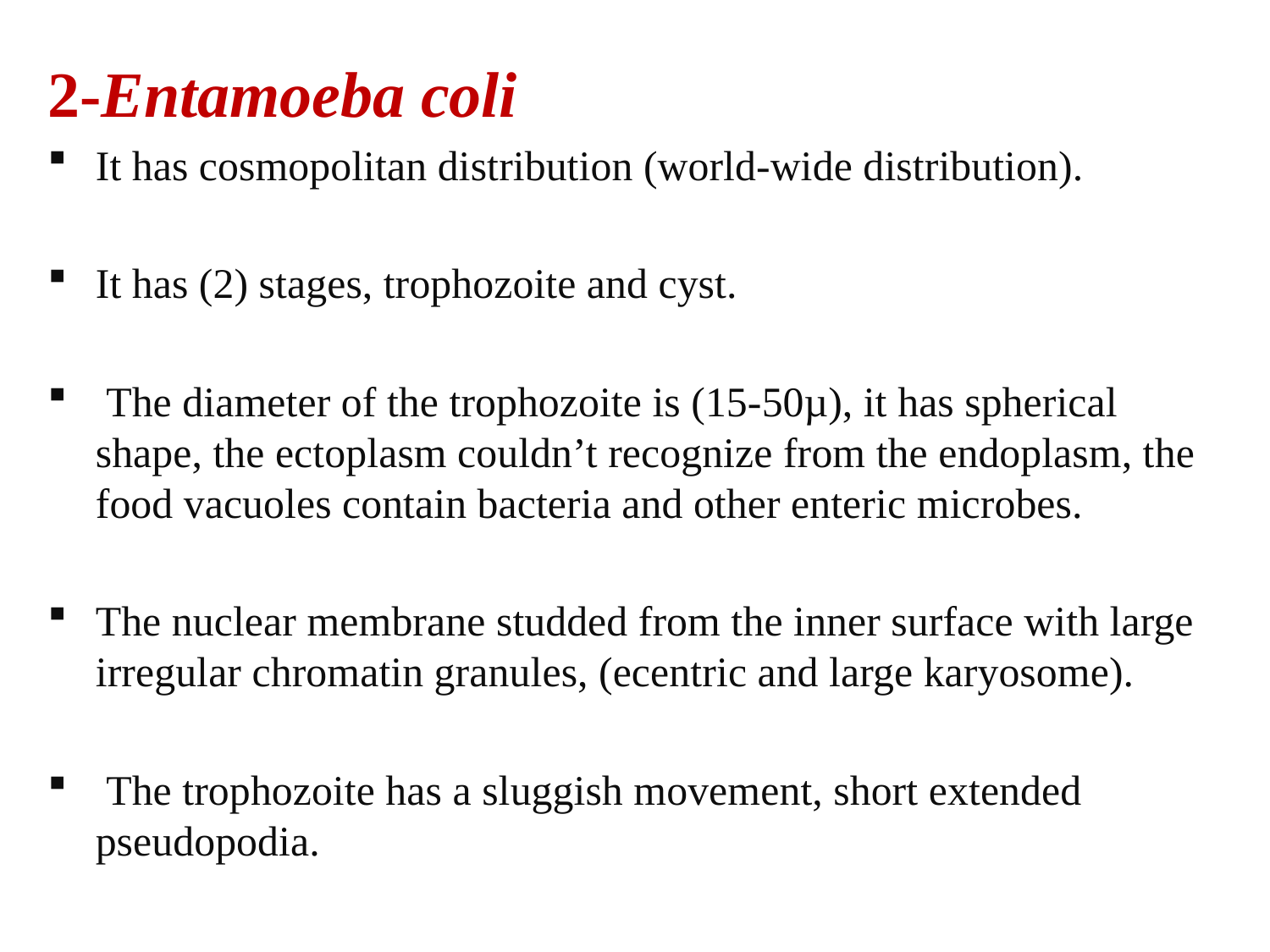

2-Entamoeba coli
It has cosmopolitan distribution (world-wide distribution).

It has (2) stages, trophozoite and cyst.

 The diameter of the trophozoite is (15-50µ), it has spherical shape, the ectoplasm couldn’t recognize from the endoplasm, the food vacuoles contain bacteria and other enteric microbes.

The nuclear membrane studded from the inner surface with large irregular chromatin granules, (ecentric and large karyosome).

 The trophozoite has a sluggish movement, short extended pseudopodia.